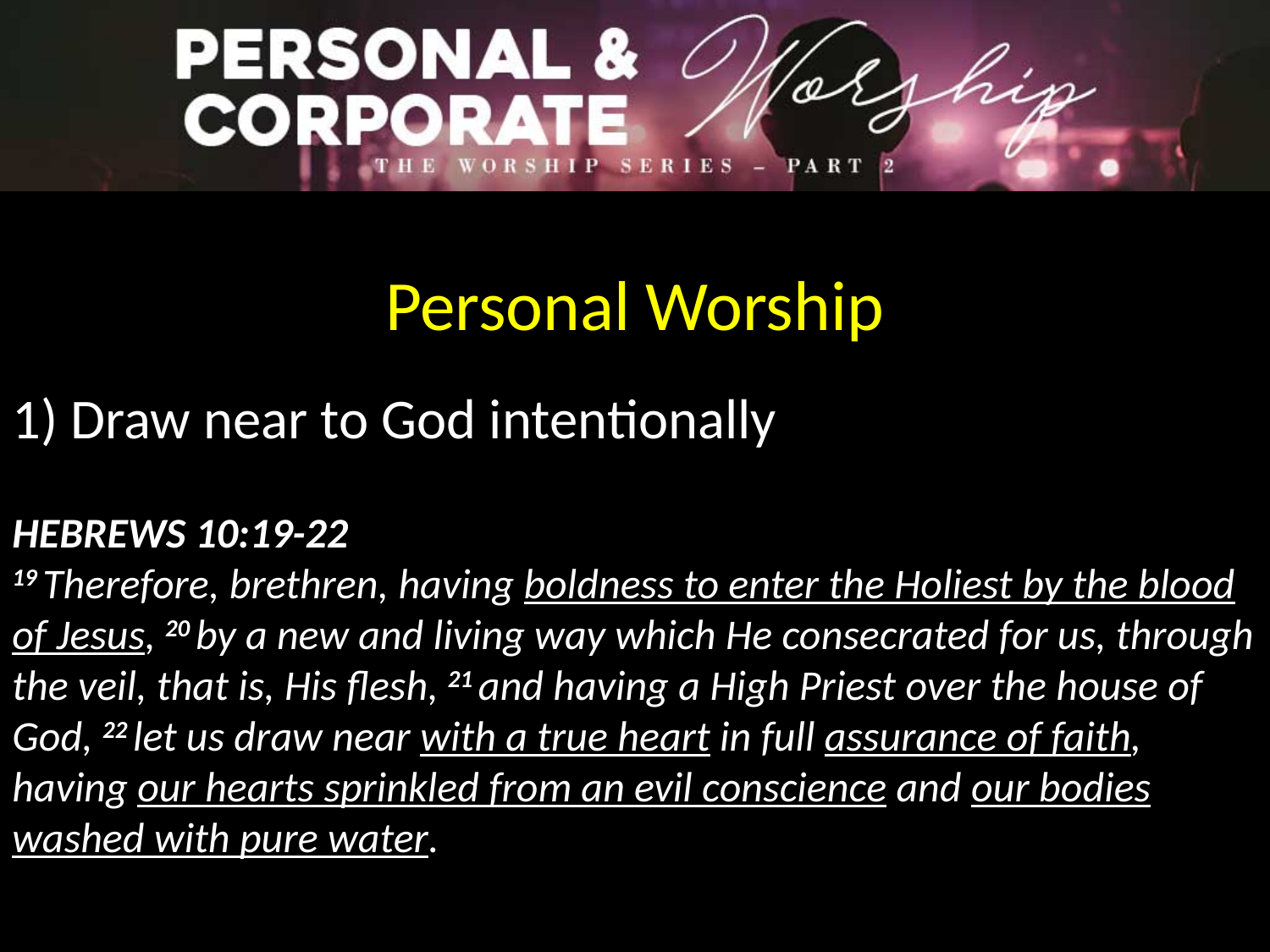

Personal Worship

1) Draw near to God intentionally

Hebrews 10:19-22
19 Therefore, brethren, having boldness to enter the Holiest by the blood of Jesus, 20 by a new and living way which He consecrated for us, through the veil, that is, His flesh, 21 and having a High Priest over the house of God, 22 let us draw near with a true heart in full assurance of faith, having our hearts sprinkled from an evil conscience and our bodies washed with pure water.